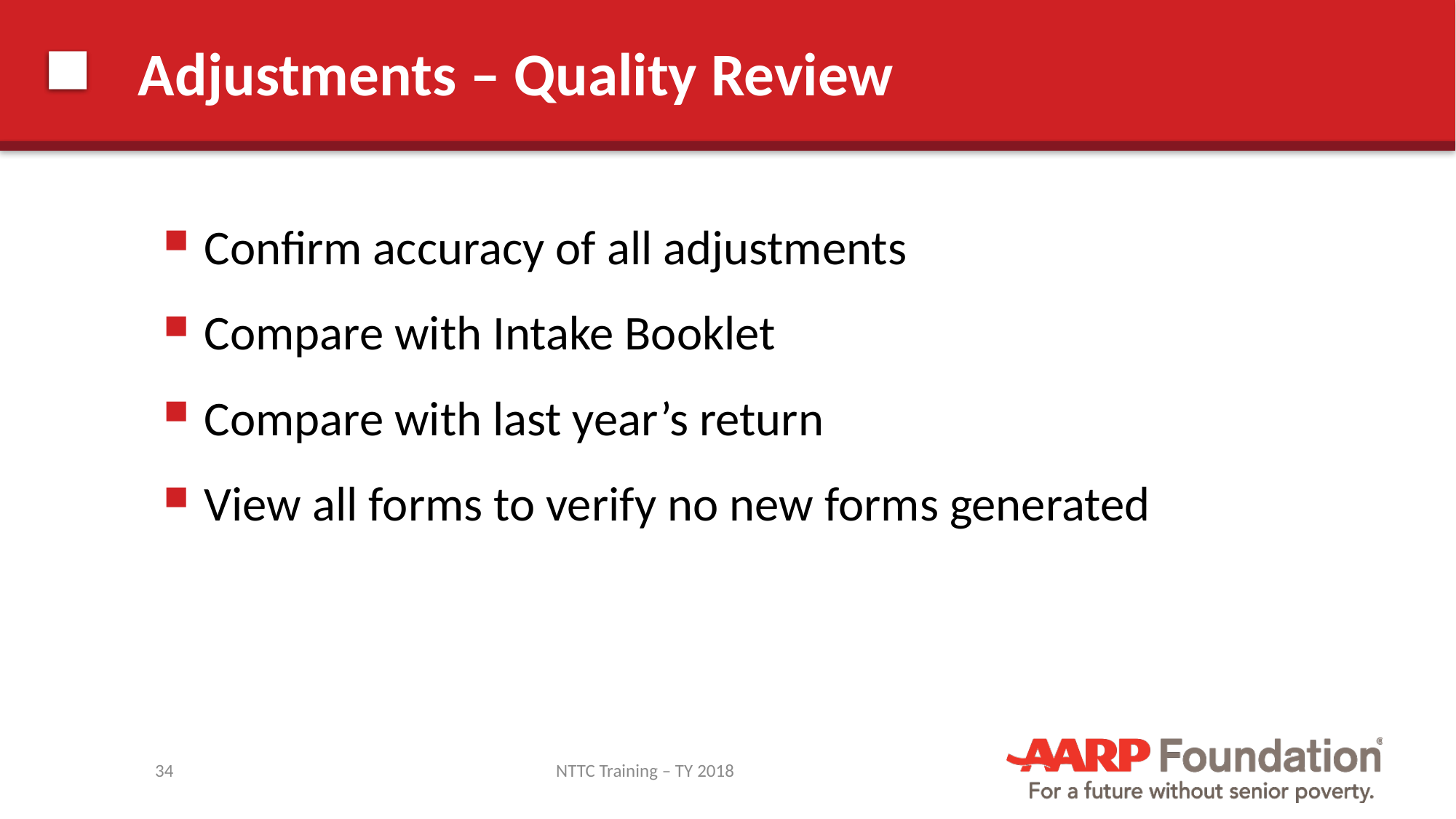

# Adjustments – Quality Review
Confirm accuracy of all adjustments
Compare with Intake Booklet
Compare with last year’s return
View all forms to verify no new forms generated

34
NTTC Training – TY 2018